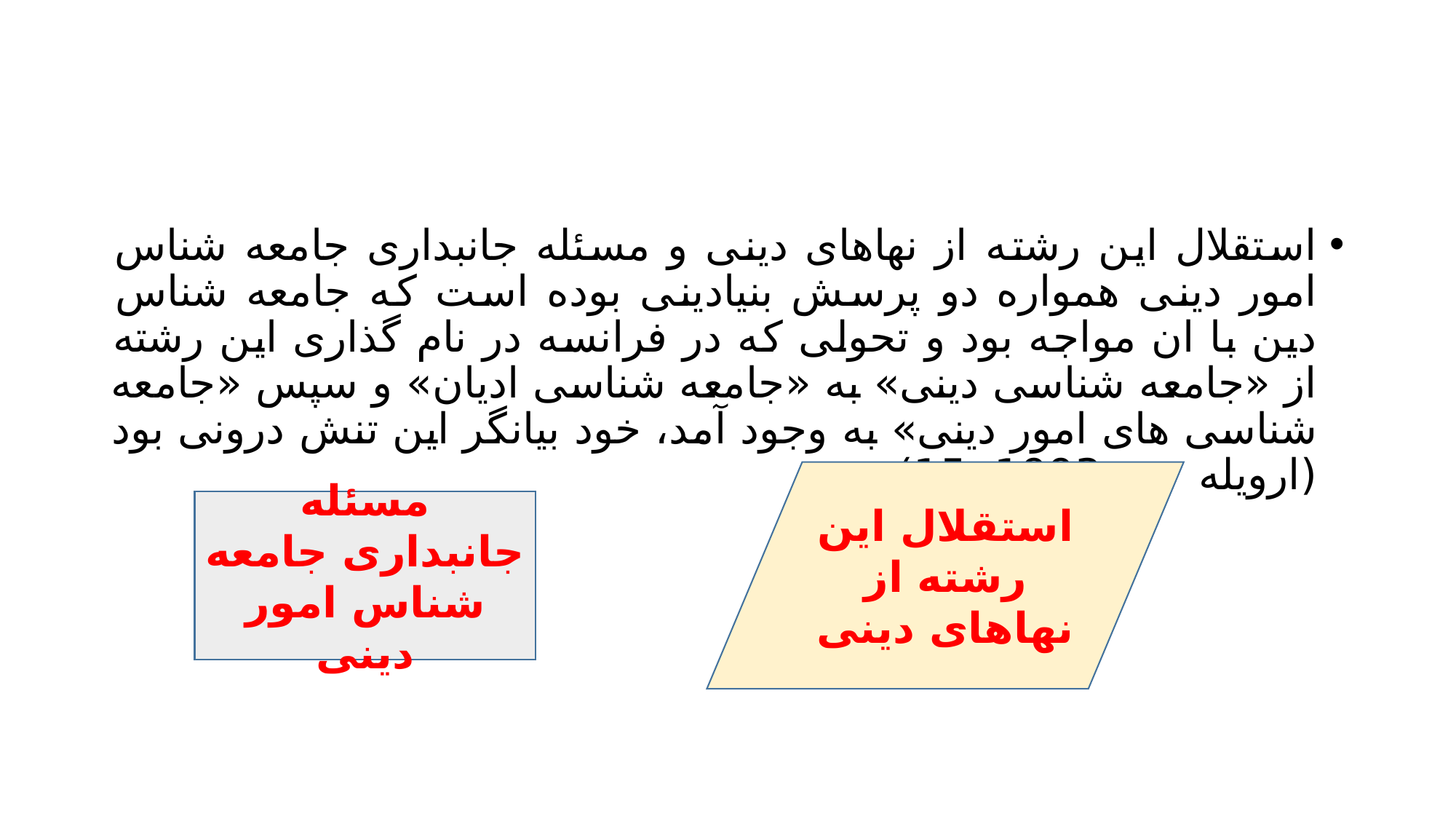

#
استقلال این رشته از نهاهای دینی و مسئله جانبداری جامعه شناس امور دینی همواره دو پرسش بنیادینی بوده است که جامعه شناس دین با ان مواجه بود و تحولی که در فرانسه در نام گذاری این رشته از «جامعه شناسی دینی» به «جامعه شناسی ادیان» و سپس «جامعه شناسی های امور دینی» به وجود آمد، خود بیانگر این تنش درونی بود (ارویله  ژه، 1993، 15)
استقلال این رشته از نهاهای دینی
مسئله جانبداری جامعه شناس امور دینی